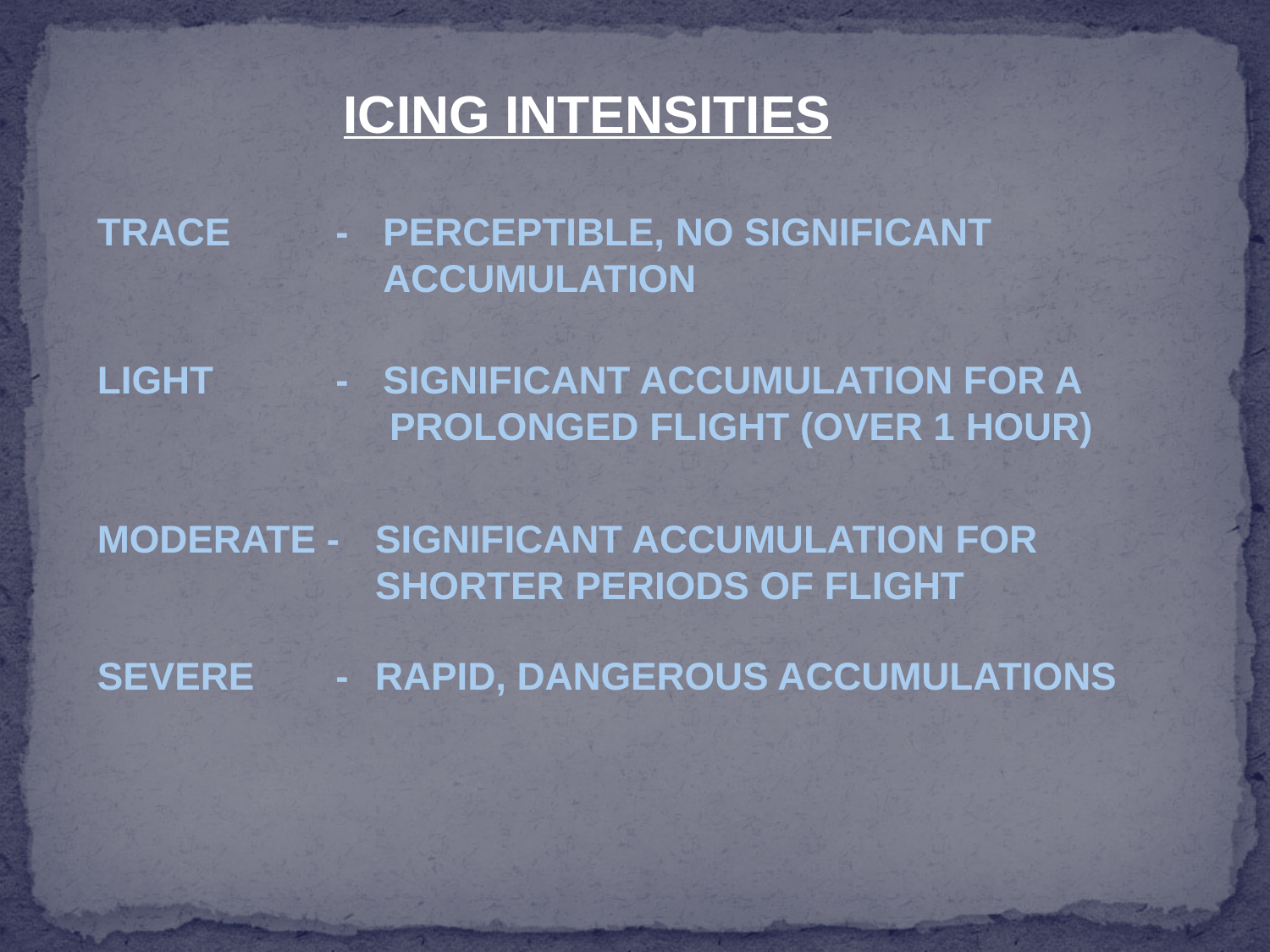

ICING INTENSITIES
TRACE 	- 	PERCEPTIBLE, NO SIGNIFICANT			ACCUMULATION
LIGHT 	- 	SIGNIFICANT ACCUMULATION FOR A 		     PROLONGED FLIGHT (OVER 1 HOUR)
MODERATE - 	SIGNIFICANT ACCUMULATION FOR 		SHORTER PERIODS OF FLIGHT
SEVERE 	- 	RAPID, DANGEROUS ACCUMULATIONS